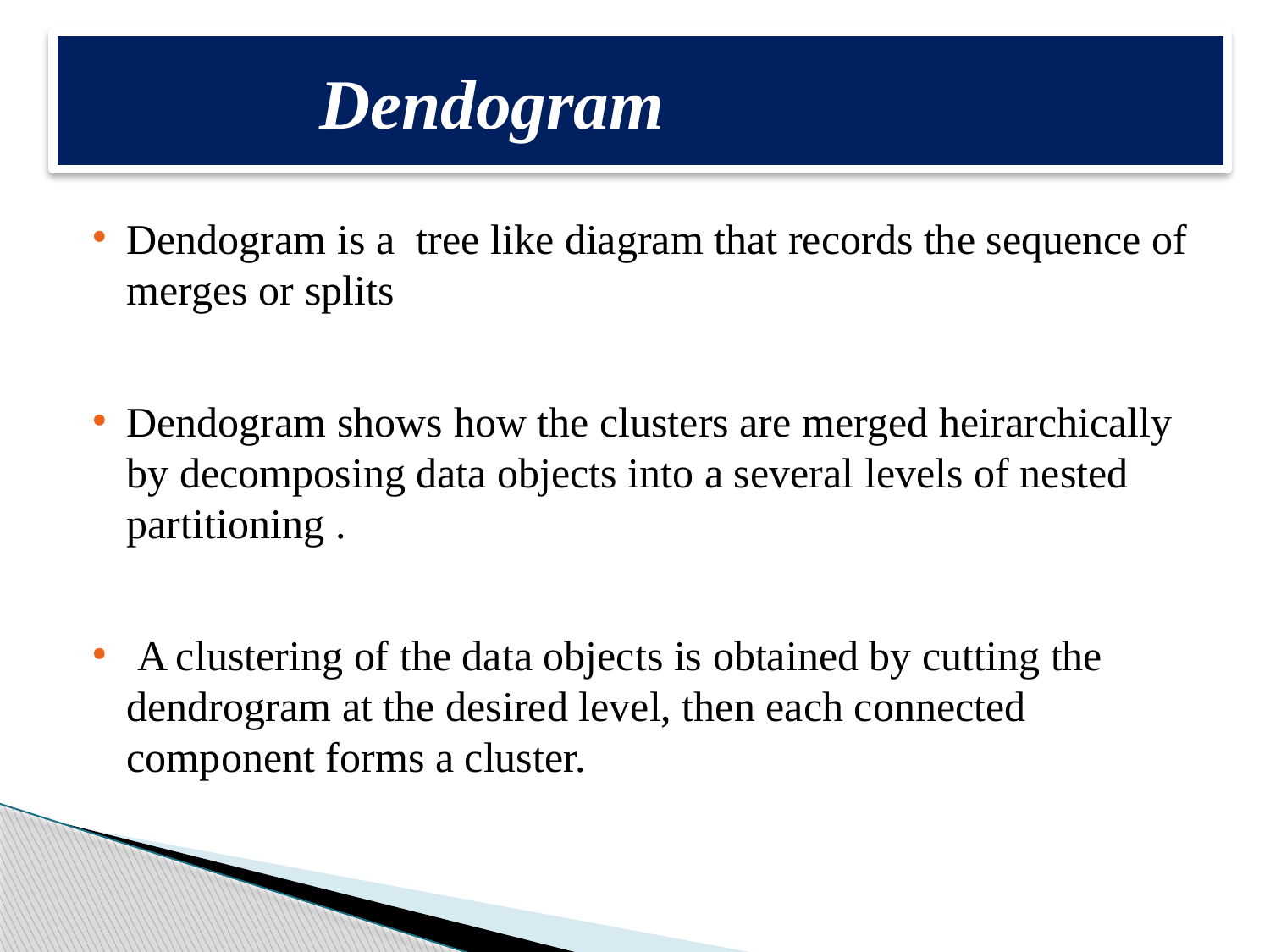

Dendogram
Dendogram is a  tree like diagram that records the sequence of merges or splits

Dendogram shows how the clusters are merged heirarchically by decomposing data objects into a several levels of nested partitioning .

 A clustering of the data objects is obtained by cutting the dendrogram at the desired level, then each connected component forms a cluster.